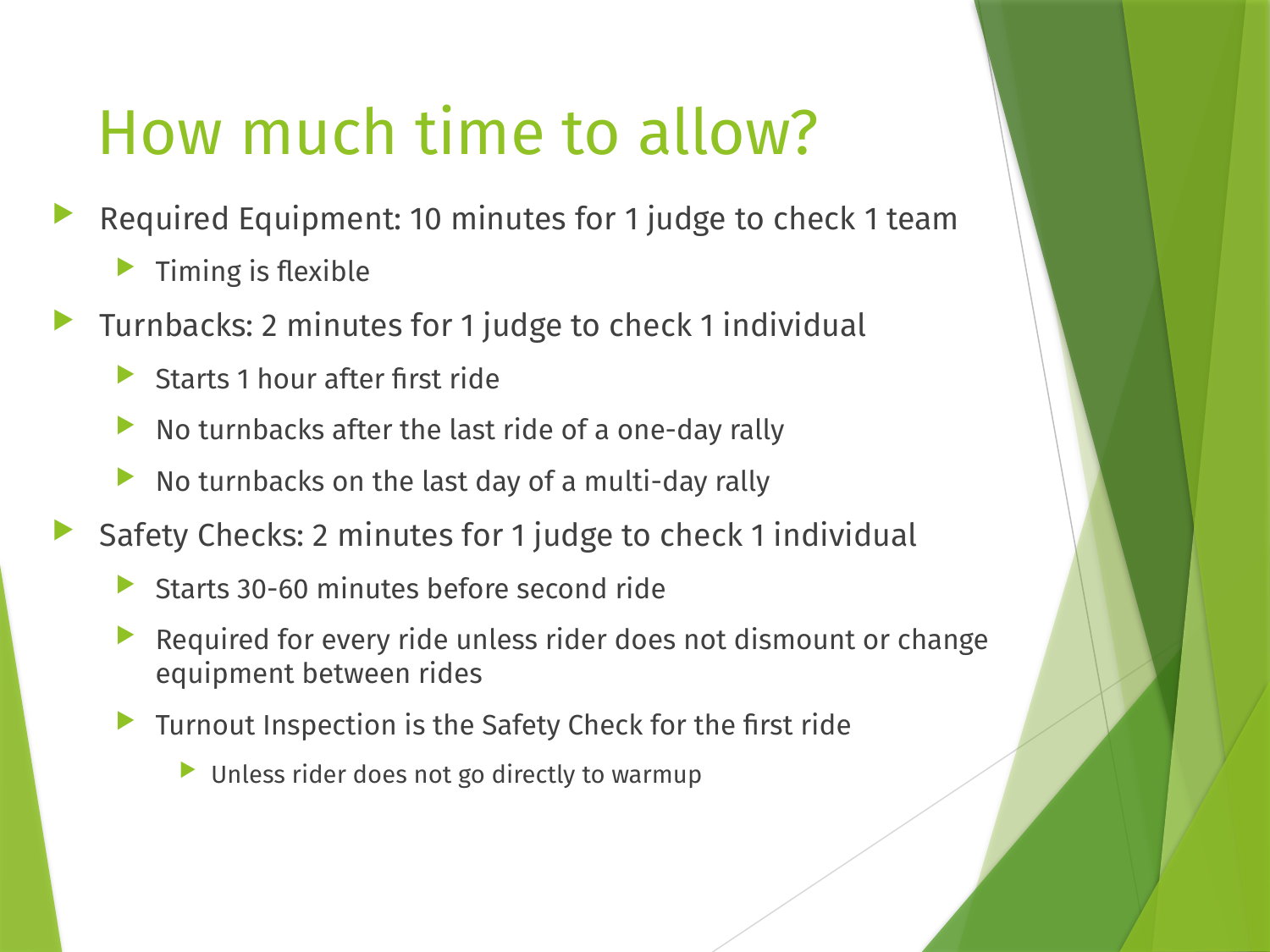

# How much time to allow?
Required Equipment: 10 minutes for 1 judge to check 1 team
Timing is flexible
Turnbacks: 2 minutes for 1 judge to check 1 individual
Starts 1 hour after first ride
No turnbacks after the last ride of a one-day rally
No turnbacks on the last day of a multi-day rally
Safety Checks: 2 minutes for 1 judge to check 1 individual
Starts 30-60 minutes before second ride
Required for every ride unless rider does not dismount or change equipment between rides
Turnout Inspection is the Safety Check for the first ride
Unless rider does not go directly to warmup